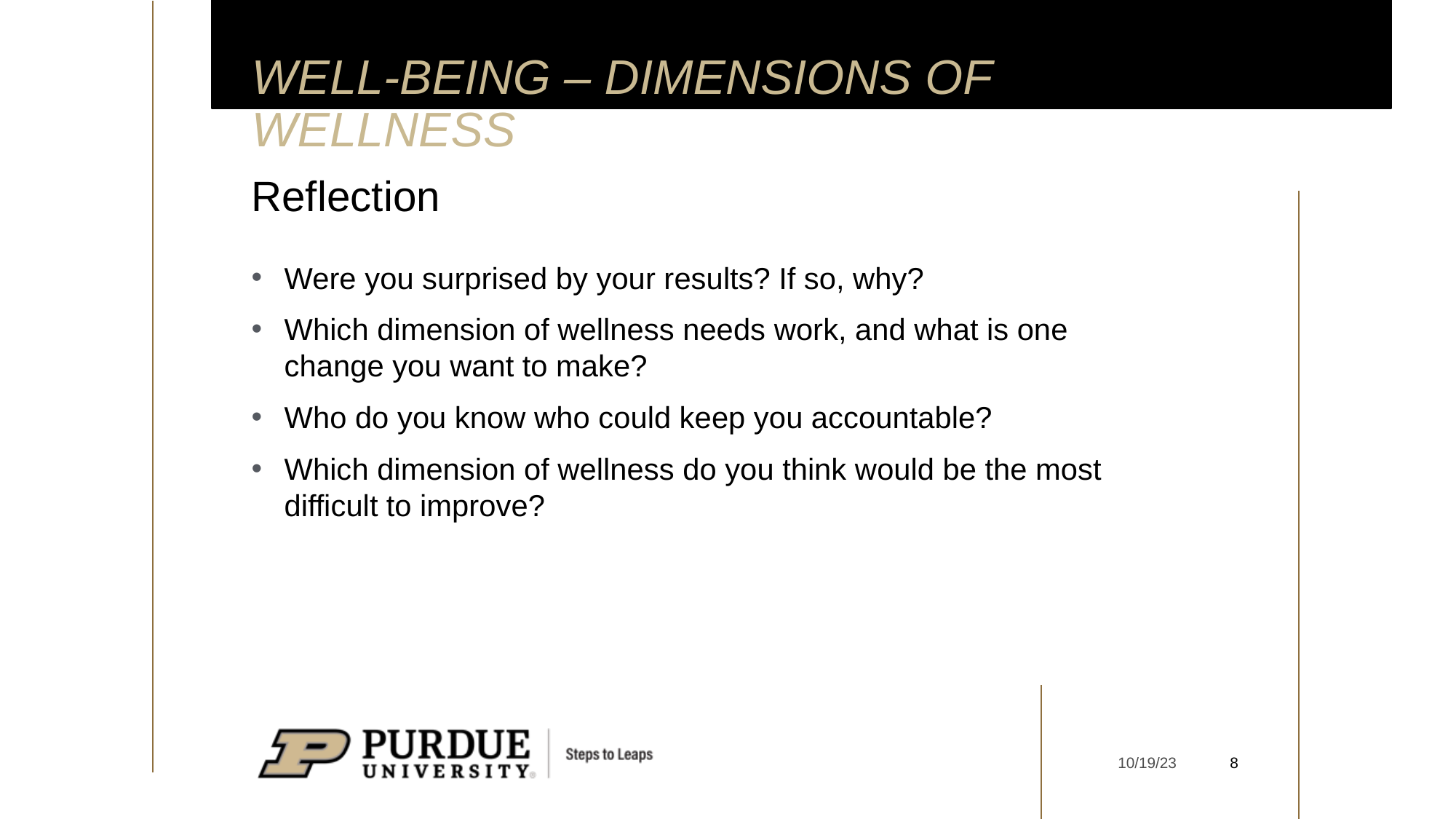

# WELL-BEING – DIMENSIONS OF WELLNESS
Reflection
Were you surprised by your results? If so, why?
Which dimension of wellness needs work, and what is one change you want to make?
Who do you know who could keep you accountable?
Which dimension of wellness do you think would be the most difficult to improve?

8
10/19/23